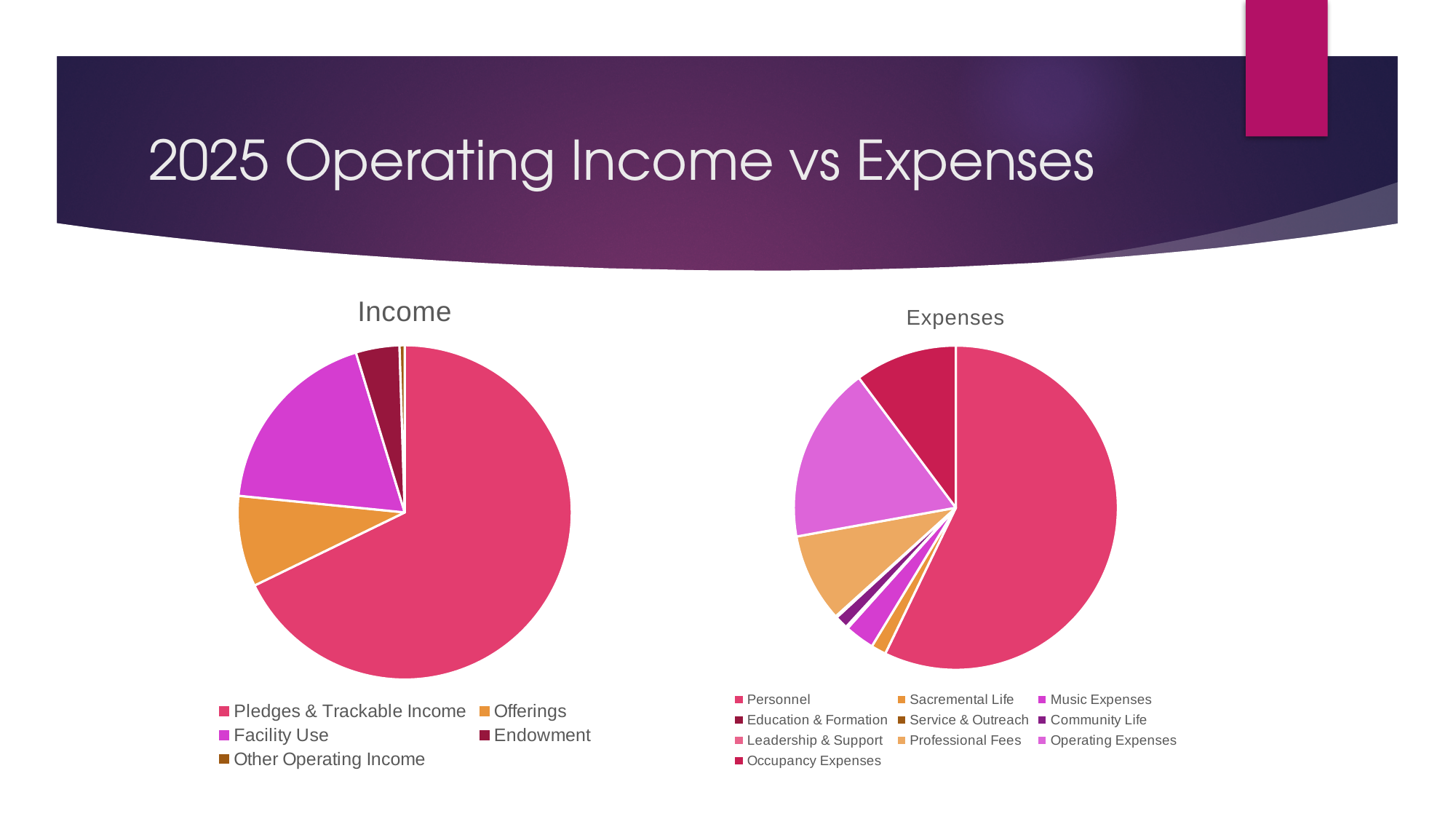

# 2025 Operating Income vs Expenses

### Chart: Income

| Category | Actual |
|---|---|
| Pledges & Trackable Income | 481385.0 |
| Offerings | 62499.0 |
| Facility Use | 132728.0 |
| Endowment | 30000.0 |
| Other Operating Income | 3526.0 |

### Chart:

| Category | Expenses |
|---|---|
| Personnel | 370139.0 |
| Sacremental Life | 9706.0 |
| Music Expenses | 19223.0 |
| Education & Formation | 608.0 |
| Service & Outreach | 747.0 |
| Community Life | 8441.0 |
| Leadership & Support | 937.0 |
| Professional Fees | 57252.0 |
| Operating Expenses | 114215.0 |
| Occupancy Expenses | 66111.0 |